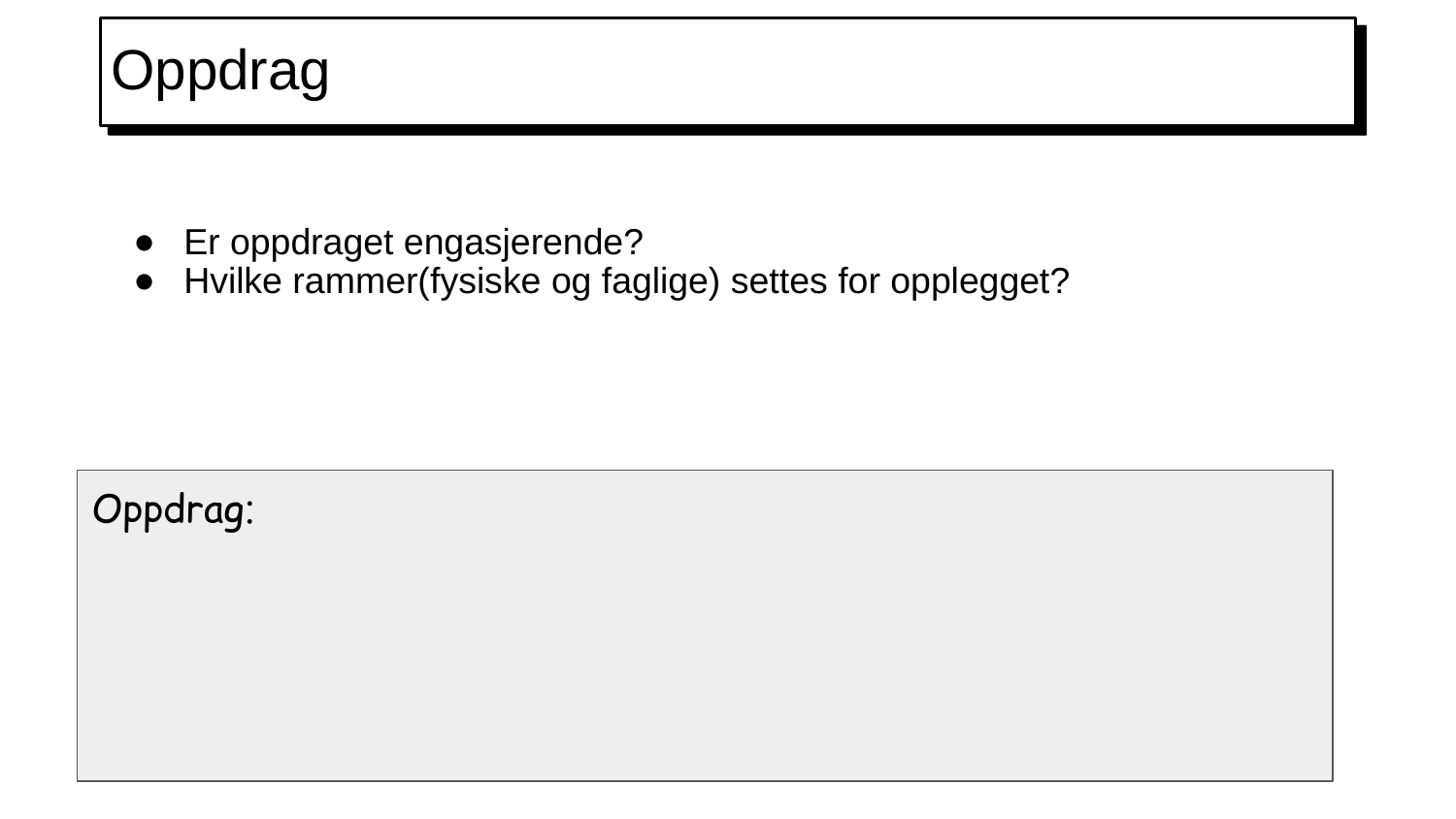

# Oppdrag
Er oppdraget engasjerende?
Hvilke rammer(fysiske og faglige) settes for opplegget?
Oppdrag: